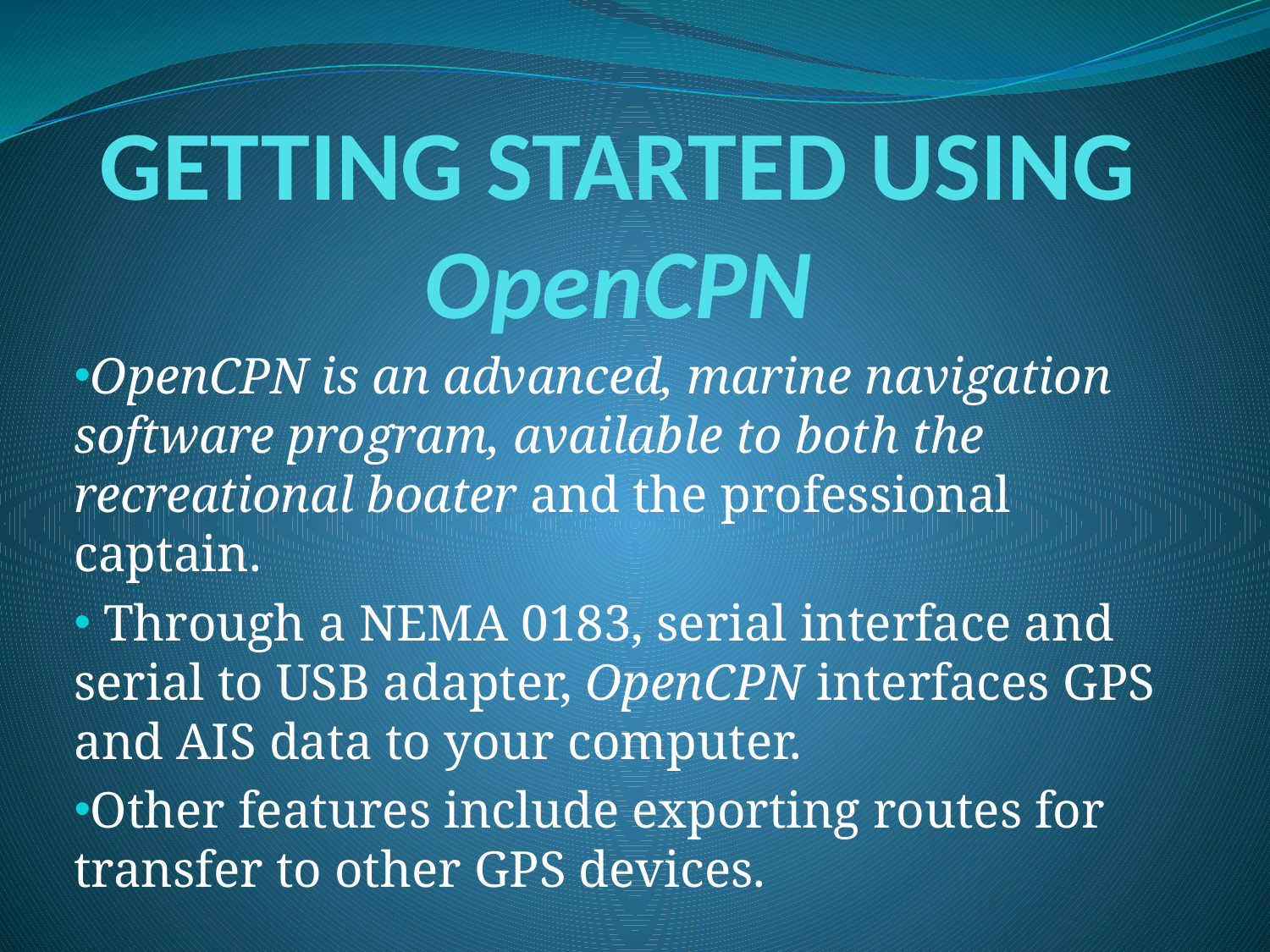

# GETTING STARTED USING OpenCPN
OpenCPN is an advanced, marine navigation software program, available to both the recreational boater and the professional captain.
 Through a NEMA 0183, serial interface and serial to USB adapter, OpenCPN interfaces GPS and AIS data to your computer.
Other features include exporting routes for transfer to other GPS devices.